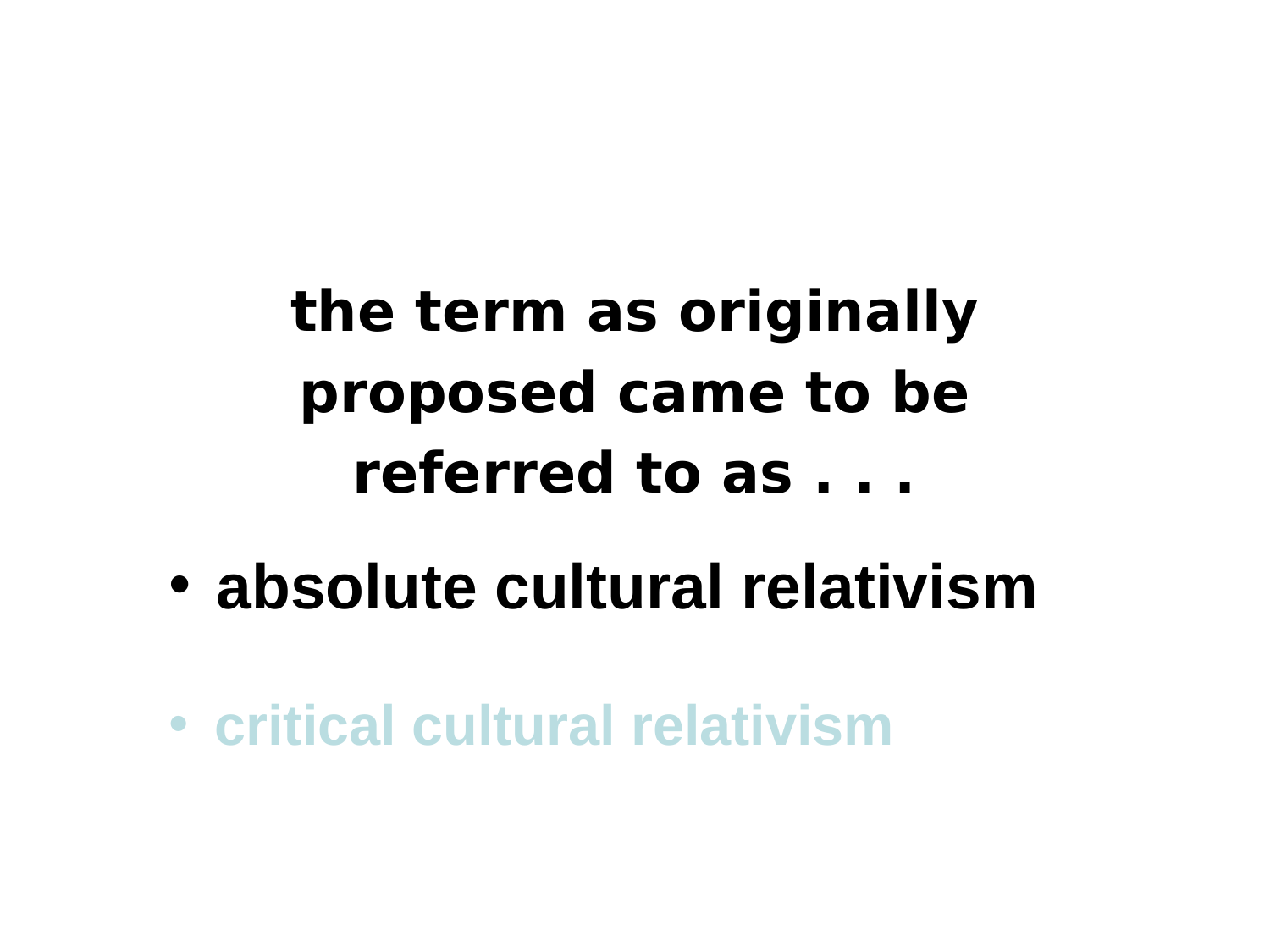

the term as originally proposed came to be referred to as . . .
in recent times two types of cultural relativism have emerged . . .
cultural relativism

 absolute cultural relativism

 critical cultural relativism